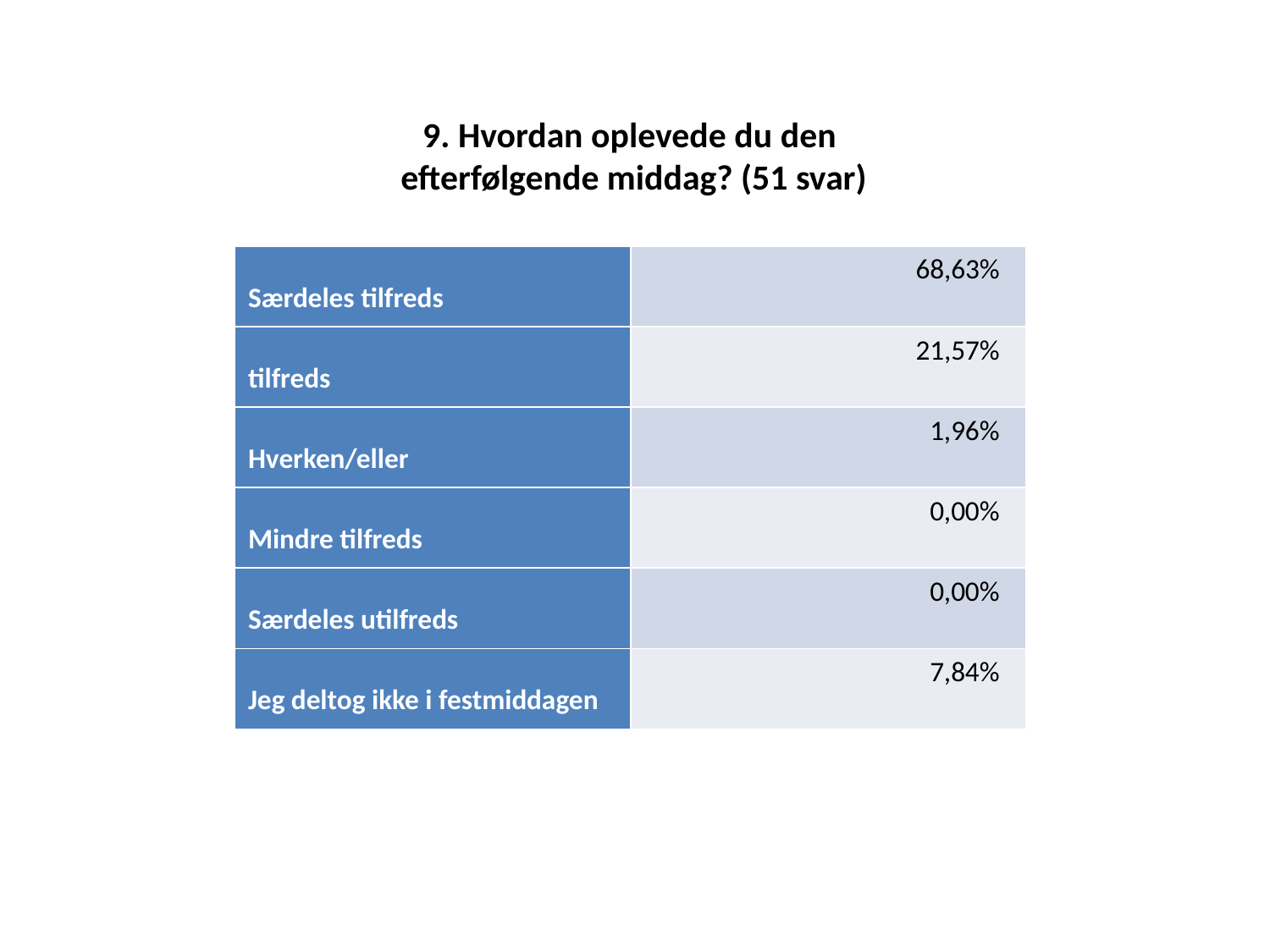

#
9. Hvordan oplevede du den
efterfølgende middag? (51 svar)
| Særdeles tilfreds | 68,63% |
| --- | --- |
| tilfreds | 21,57% |
| Hverken/eller | 1,96% |
| Mindre tilfreds | 0,00% |
| Særdeles utilfreds | 0,00% |
| Jeg deltog ikke i festmiddagen | 7,84% |